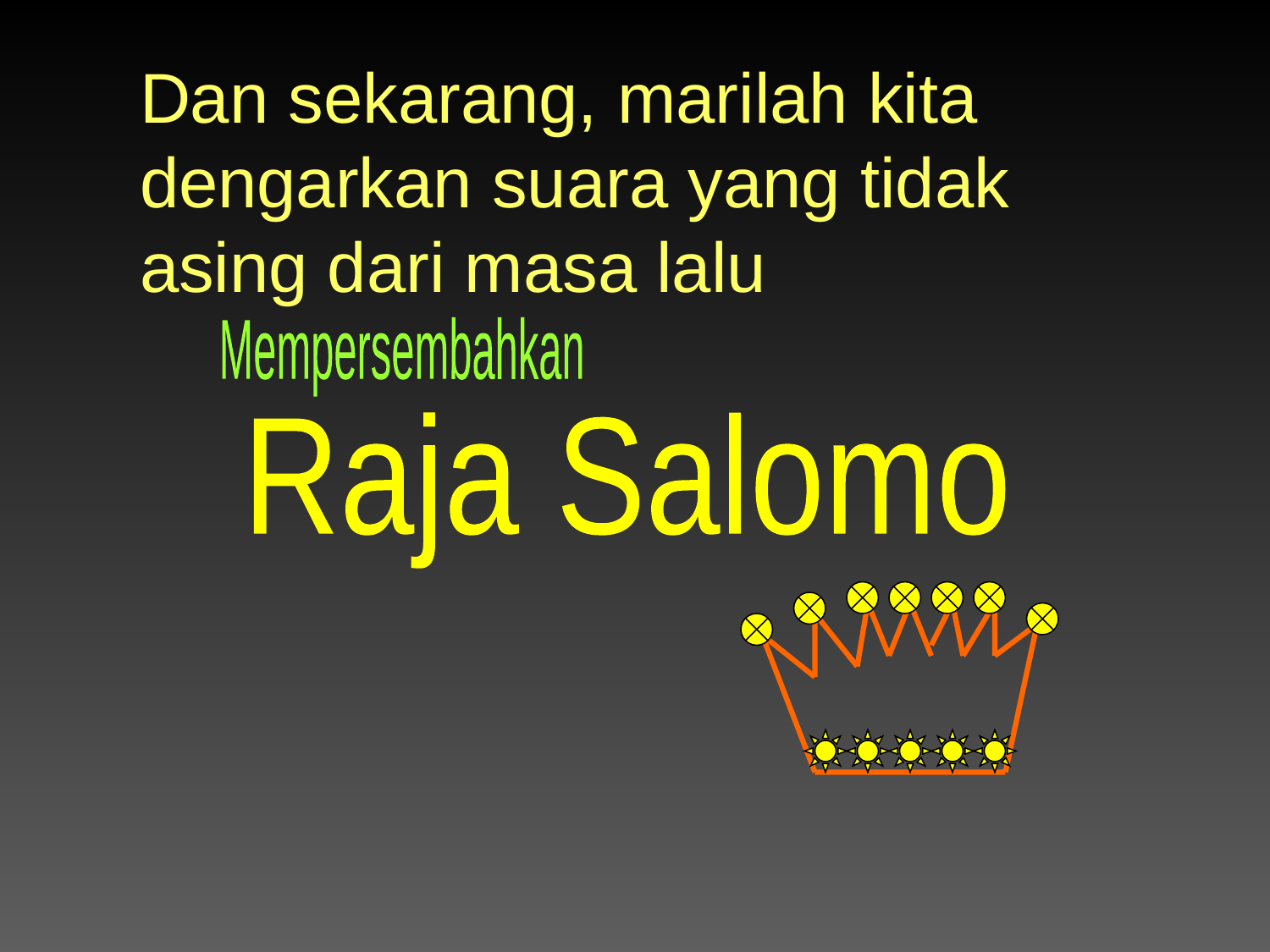

# Dan sekarang, marilah kita dengarkan suara yang tidak asing dari masa lalu
Mempersembahkan
Raja Salomo